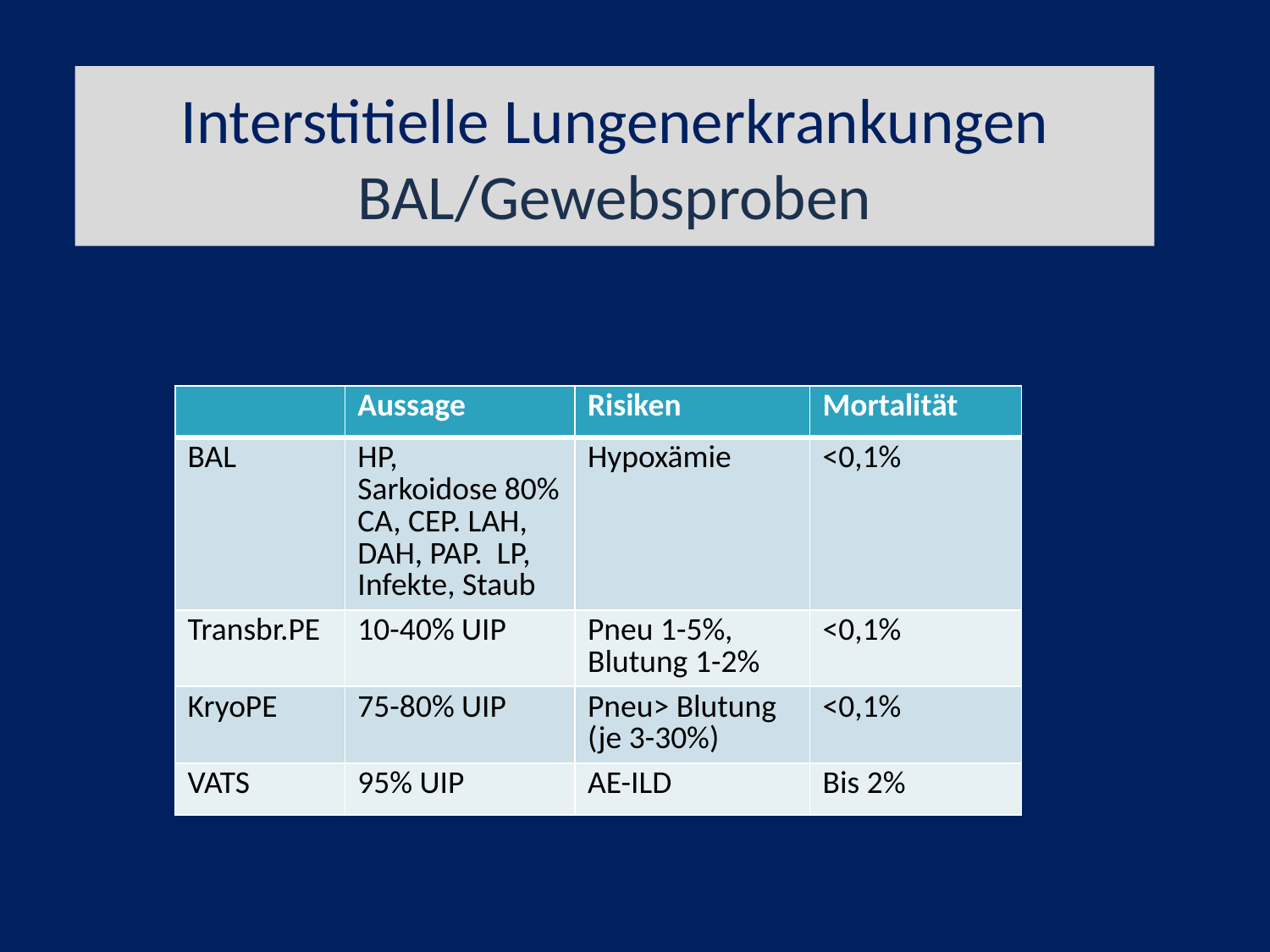

# Interstitielle Lungenerkrankungen BAL/Gewebsproben
|  | Aussage | Risiken | Mortalität |
| --- | --- | --- | --- |
| BAL | HP, Sarkoidose 80% CA, CEP. LAH, DAH, PAP. LP, Infekte, Staub | Hypoxämie | <0,1% |
| Transbr.PE | 10-40% UIP | Pneu 1-5%, Blutung 1-2% | <0,1% |
| KryoPE | 75-80% UIP | Pneu> Blutung (je 3-30%) | <0,1% |
| VATS | 95% UIP | AE-ILD | Bis 2% |